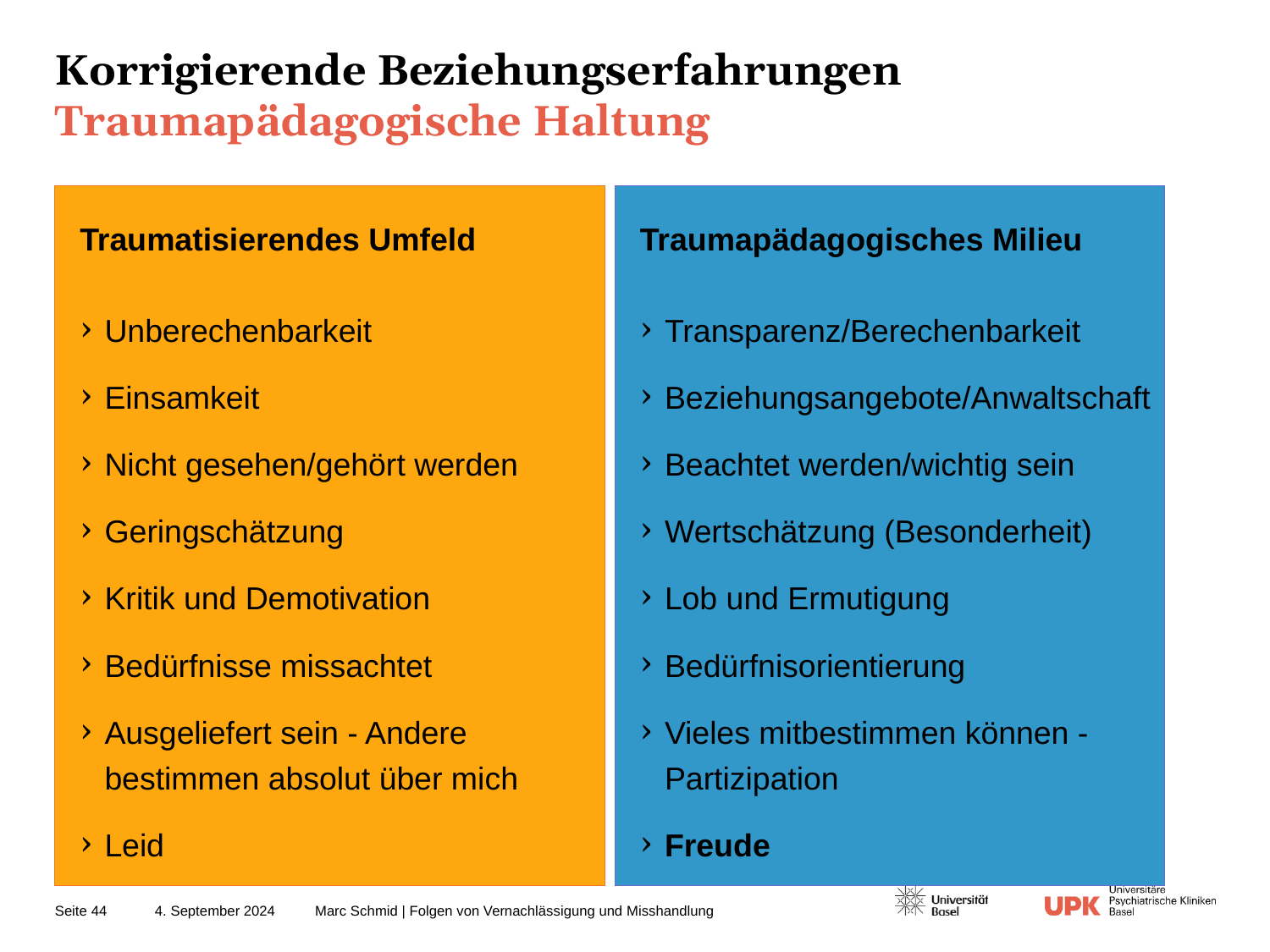

# Korrigierende Beziehungserfahrungen Traumapädagogische Haltung
Traumatisierendes Umfeld

Unberechenbarkeit
Einsamkeit
Nicht gesehen/gehört werden
Geringschätzung
Kritik und Demotivation
Bedürfnisse missachtet
Ausgeliefert sein - Andere bestimmen absolut über mich
Leid
Traumapädagogisches Milieu

Transparenz/Berechenbarkeit
Beziehungsangebote/Anwaltschaft
Beachtet werden/wichtig sein
Wertschätzung (Besonderheit)
Lob und Ermutigung
Bedürfnisorientierung
Vieles mitbestimmen können - Partizipation
Freude
4. September 2024
Marc Schmid | Folgen von Vernachlässigung und Misshandlung
Seite 44